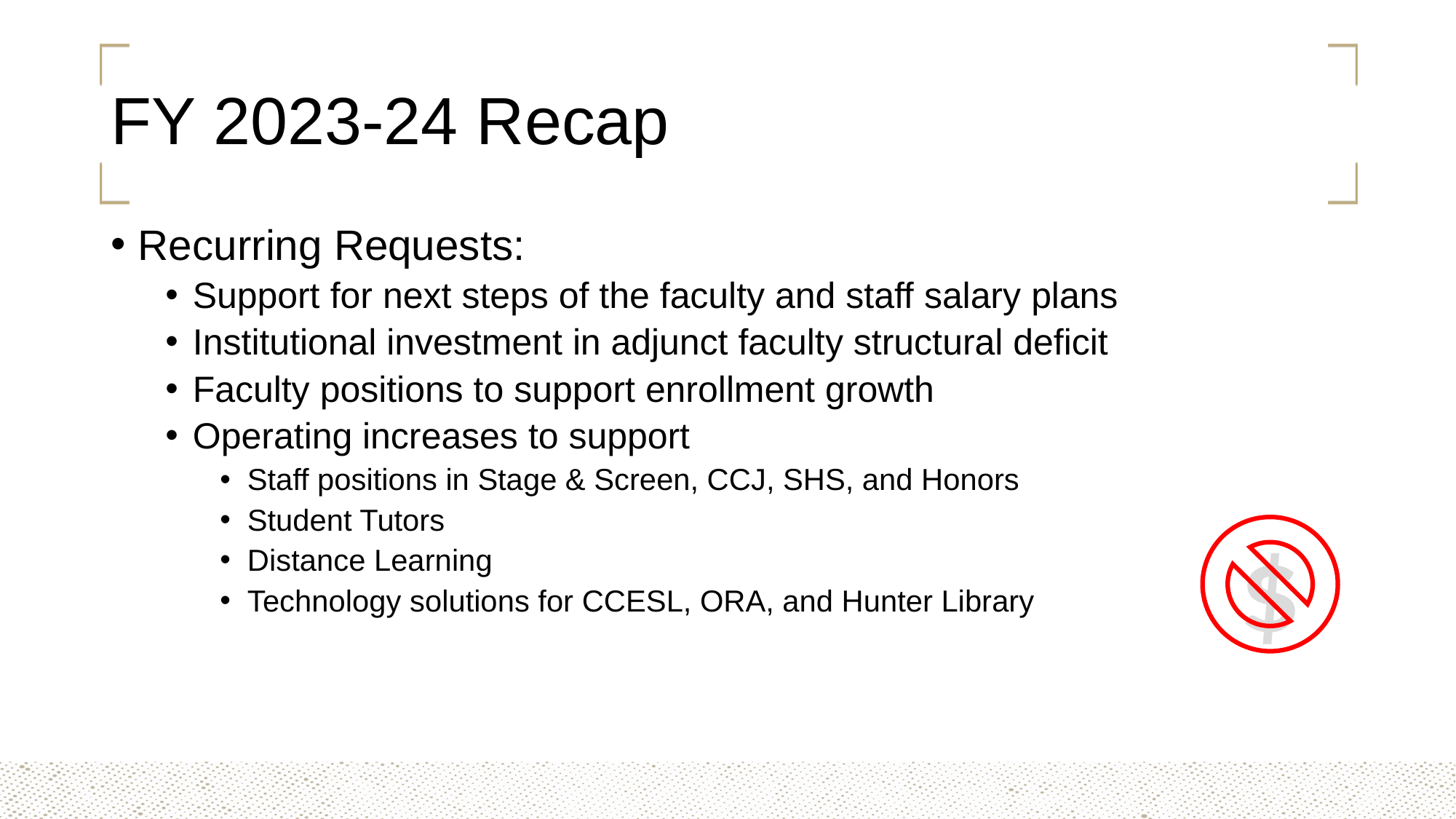

# FY 2023-24 Recap
Recurring Requests:
Support for next steps of the faculty and staff salary plans
Institutional investment in adjunct faculty structural deficit
Faculty positions to support enrollment growth
Operating increases to support
Staff positions in Stage & Screen, CCJ, SHS, and Honors
Student Tutors
Distance Learning
Technology solutions for CCESL, ORA, and Hunter Library
$